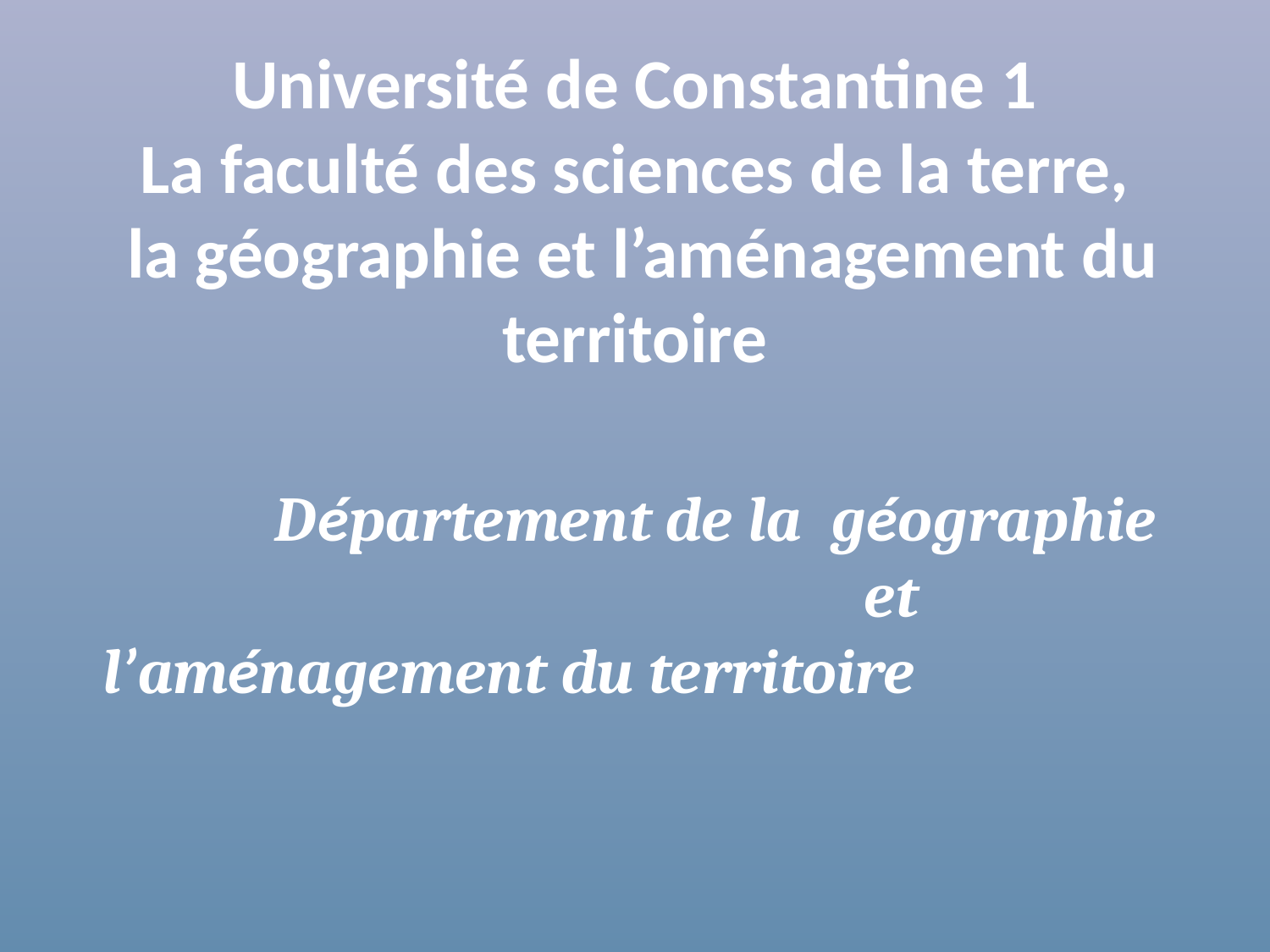

Université de Constantine 1
La faculté des sciences de la terre,
 la géographie et l’aménagement du territoire

            Département de la  géographie                                                     	et  l’aménagement du territoire